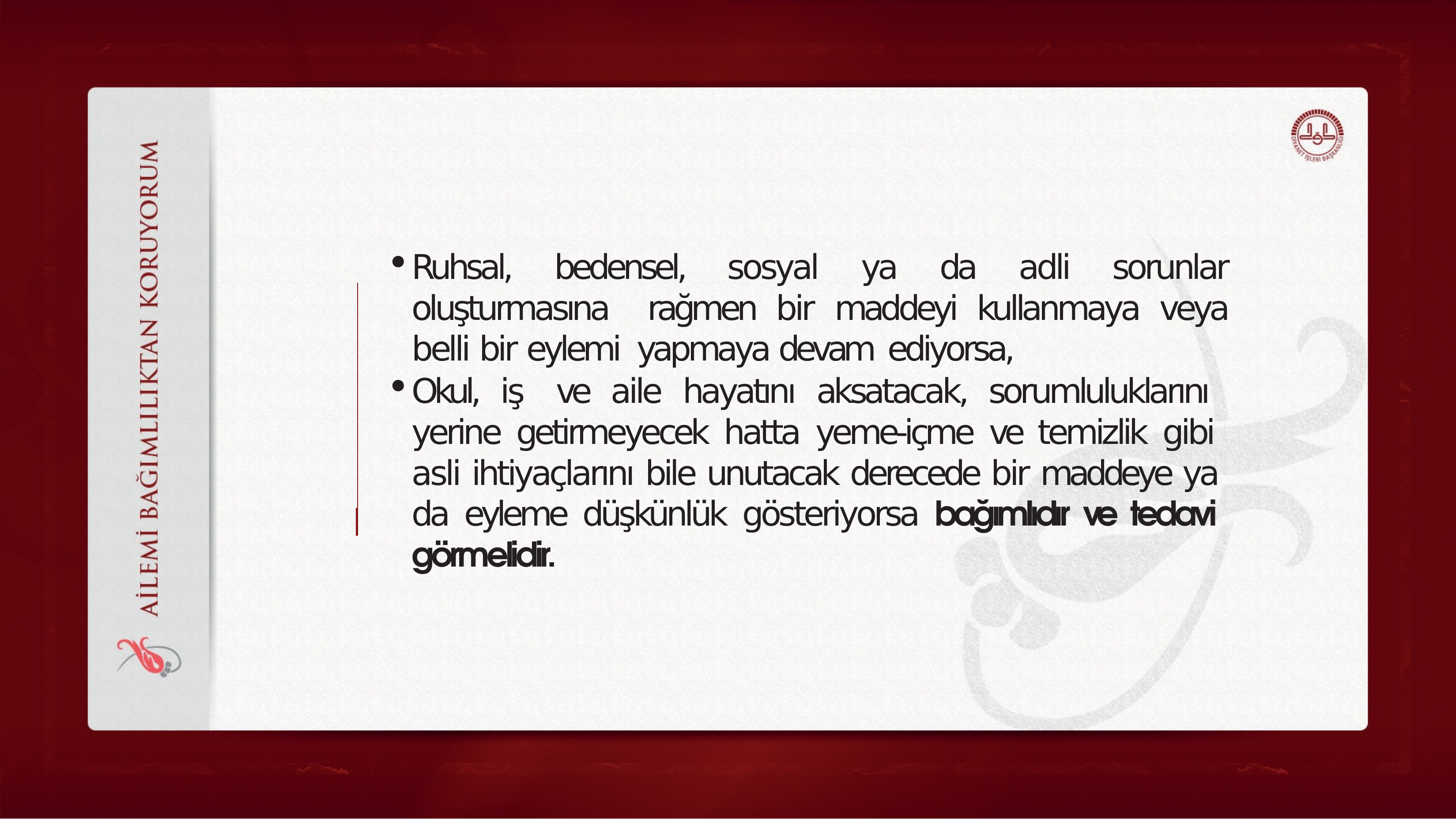

Ruhsal, bedensel, sosyal ya da adli sorunlar oluşturmasına  rağmen bir maddeyi kullanmaya veya belli bir eylemi  yapmaya devam ediyorsa,
Okul, iş ve aile hayatını aksatacak, sorumluluklarını  yerine getirmeyecek hatta yeme-içme ve temizlik gibi  asli ihtiyaçlarını bile unutacak derecede bir maddeye ya  da eyleme düşkünlük gösteriyorsa bağımlıdır ve tedavi  görmelidir.